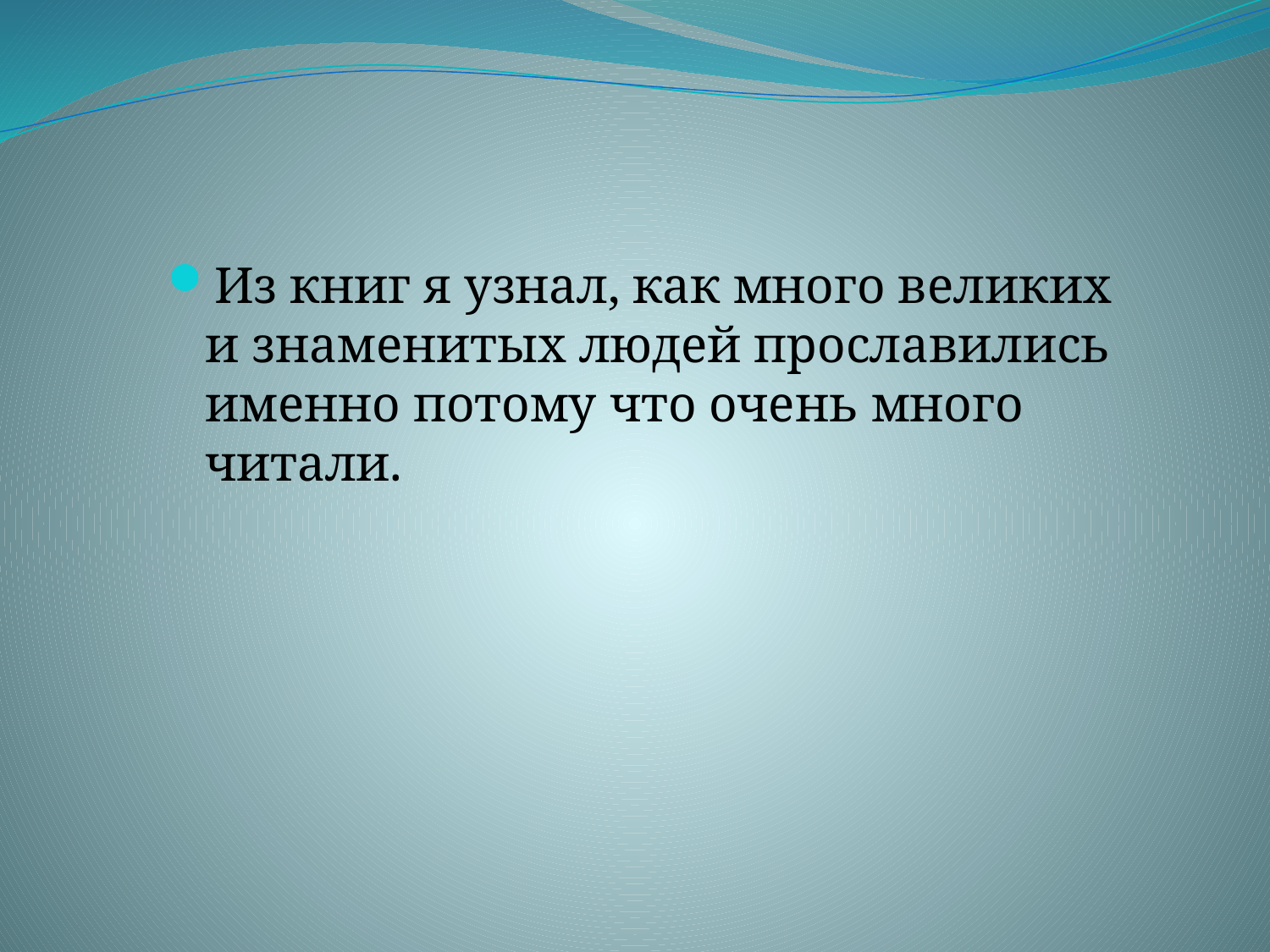

Из книг я узнал, как много великих и знаменитых людей прославились именно потому что очень много читали.